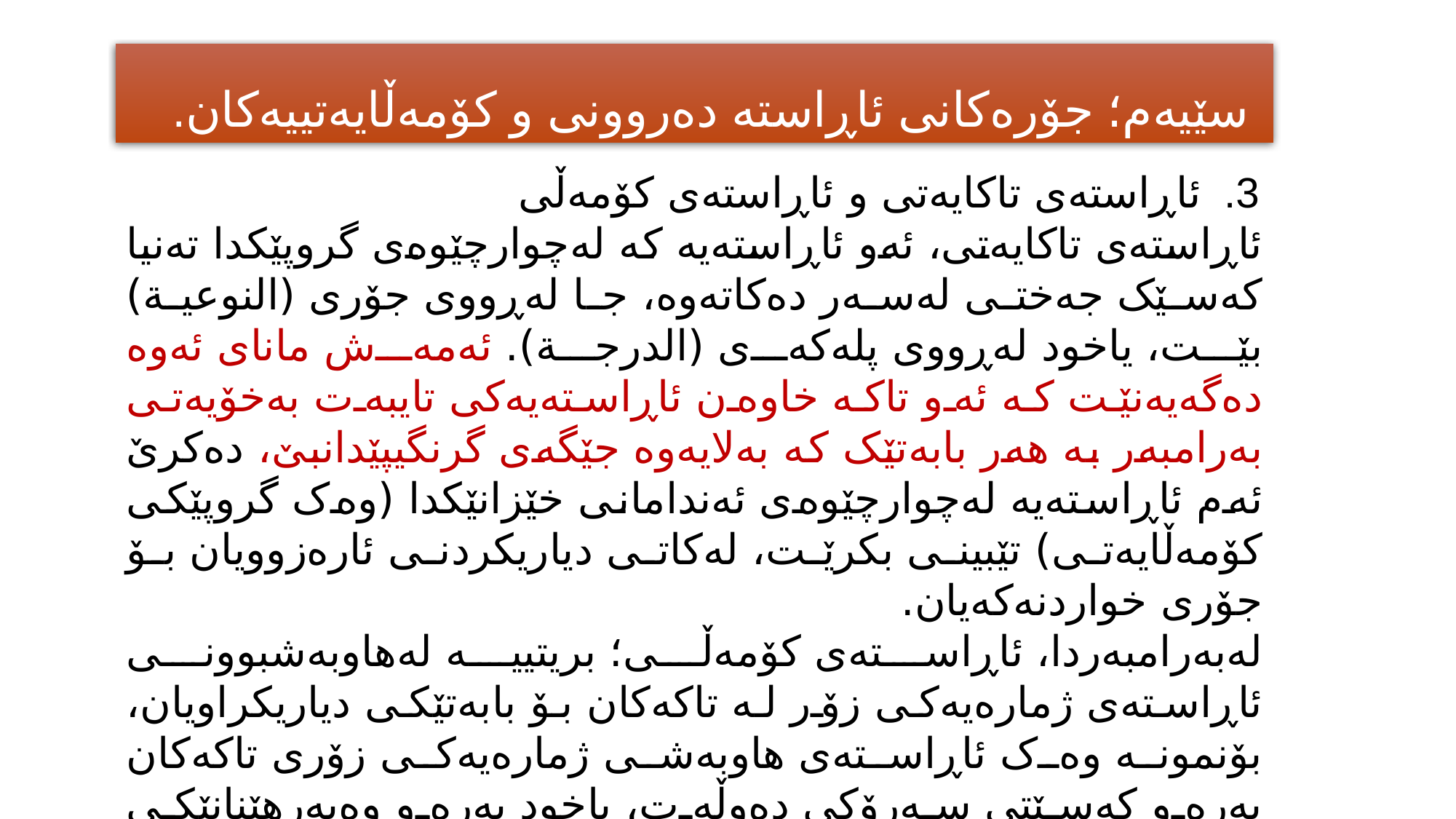

سێیەم؛ جۆرەکانی ئاڕاستە دەروونی و کۆمەڵایەتییەکان.
ئاڕاستەی تاکایەتی و ئاڕاستەی کۆمەڵی
ئاڕاستەی تاکایەتی، ئەو ئاڕاستەیە کە لەچوارچێوەی گروپێکدا تەنیا کەسێک جەختی لەسەر دەکاتەوە، جا لەڕووی جۆری (النوعية) بێت، یاخود لەڕووی پلەکەی (الدرجة). ئەمەش مانای ئەوە دەگەیەنێت کە ئەو تاکە خاوەن ئاڕاستەیەکی تایبەت بەخۆیەتی بەرامبەر بە هەر بابەتێک کە بەلایەوە جێگەی گرنگیپێدانبێ، دەکرێ ئەم ئاڕاستەیە لەچوارچێوەی ئەندامانی خێزانێکدا (وەک گروپێکی کۆمەڵایەتی) تێبینی بکرێت، لەکاتی دیاریکردنی ئارەزوویان بۆ جۆری خواردنەکەیان.
لەبەرامبەردا، ئاڕاستەی کۆمەڵی؛ بریتییە لەهاوبەشبوونی ئاڕاستەی ژمارەیەکی زۆر لە تاکەکان بۆ بابەتێکی دیاریکراویان، بۆنمونە وەک ئاڕاستەی هاوبەشی ژمارەیەکی زۆری تاکەکان بەرەو کەسێتی سەرۆکی دەوڵەت، یاخود بەرەو وەبەرهێنانێکی دیاریکراویان.